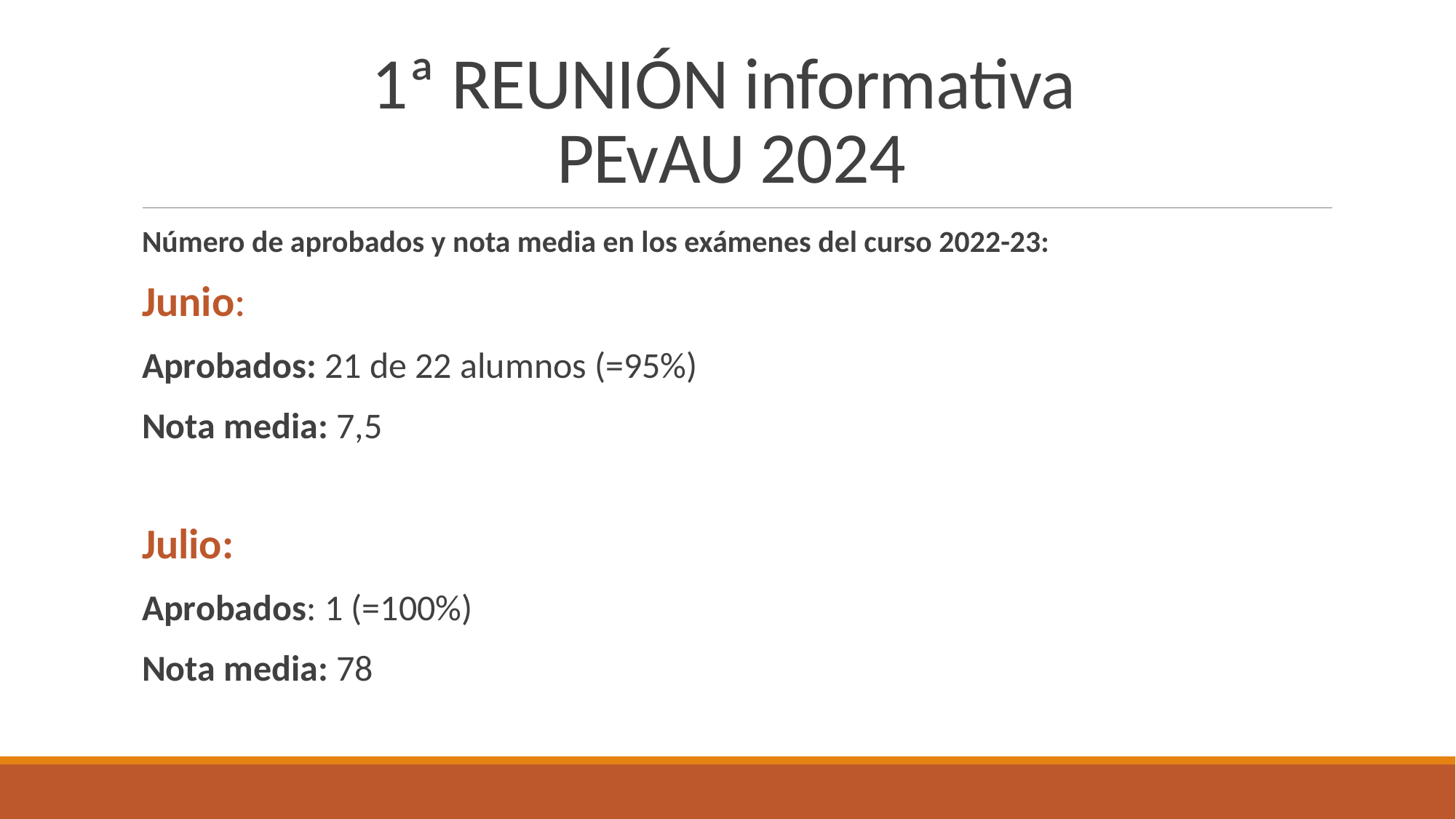

# 1ª REUNIÓN informativa PEvAU 2024
Número de aprobados y nota media en los exámenes del curso 2022-23:
Junio:
Aprobados: 21 de 22 alumnos (=95%)
Nota media: 7,5

Julio:
Aprobados: 1 (=100%)
Nota media: 78